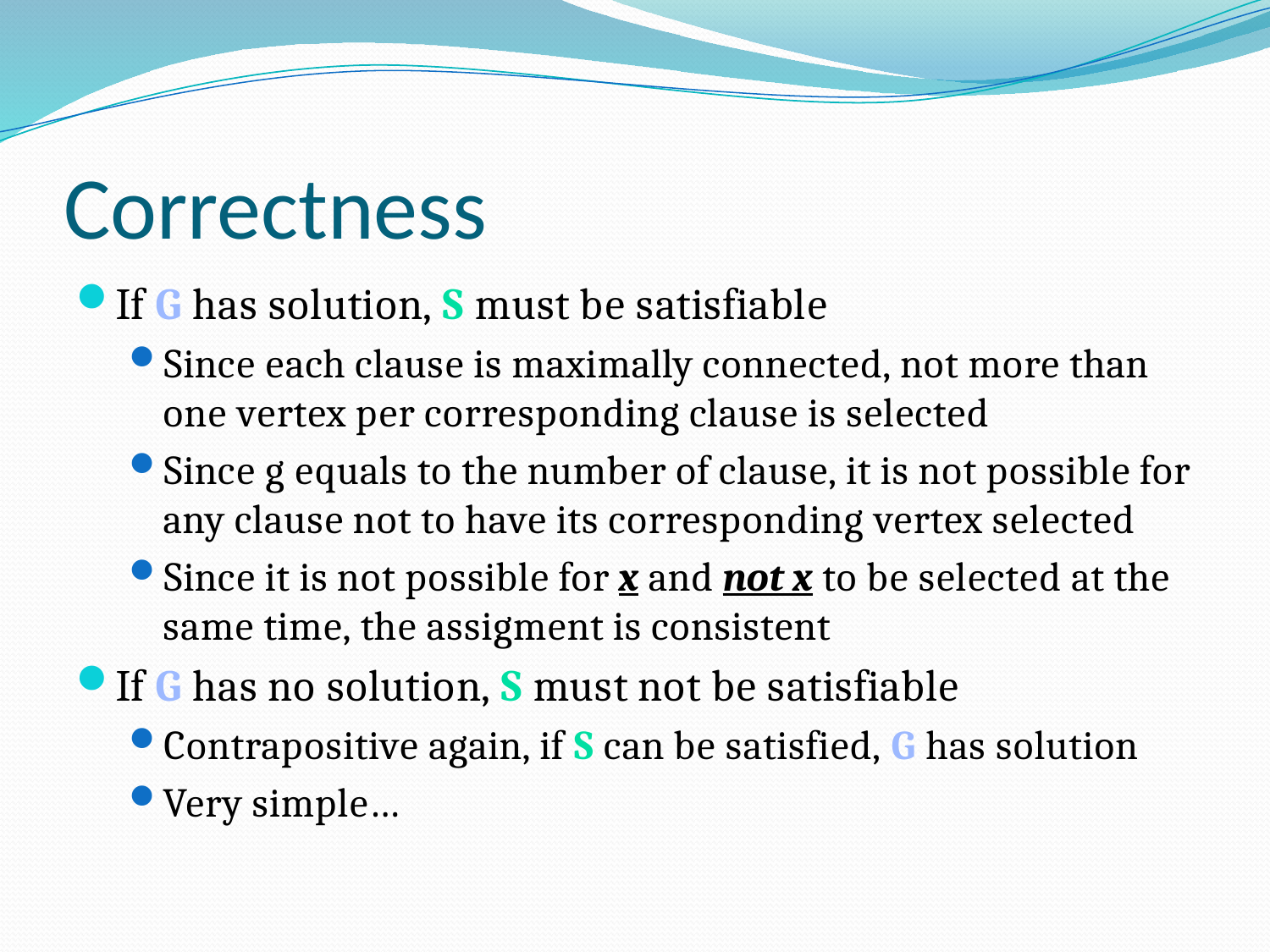

# Correctness
If G has solution, S must be satisfiable
Since each clause is maximally connected, not more than one vertex per corresponding clause is selected
Since g equals to the number of clause, it is not possible for any clause not to have its corresponding vertex selected
Since it is not possible for x and not x to be selected at the same time, the assigment is consistent
If G has no solution, S must not be satisfiable
Contrapositive again, if S can be satisfied, G has solution
Very simple…